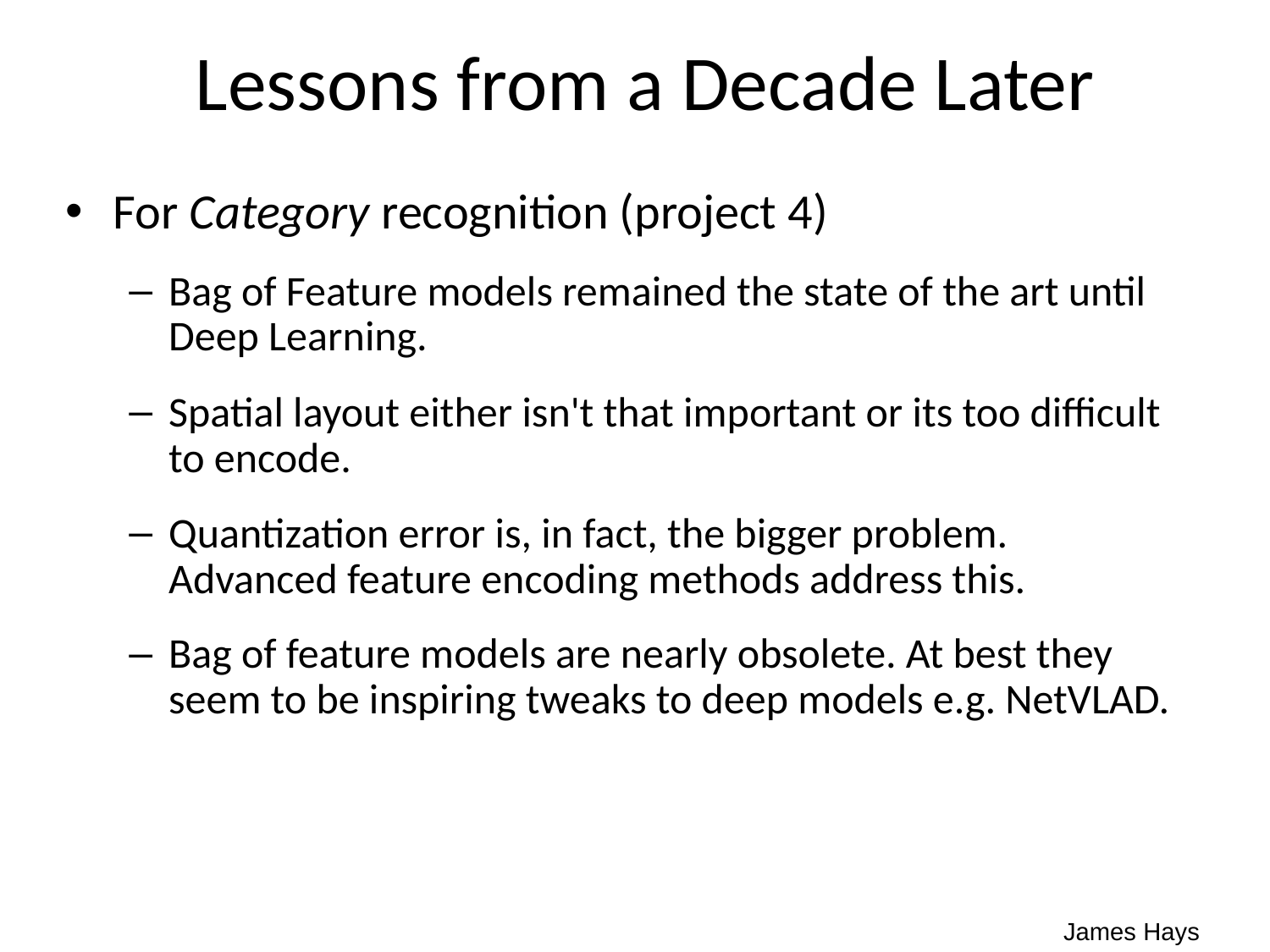

Lessons from a Decade Later
For Category recognition (project 4)
Bag of Feature models remained the state of the art until Deep Learning.
Spatial layout either isn't that important or its too difficult to encode.
Quantization error is, in fact, the bigger problem. Advanced feature encoding methods address this.
Bag of feature models are nearly obsolete. At best they seem to be inspiring tweaks to deep models e.g. NetVLAD.
James Hays